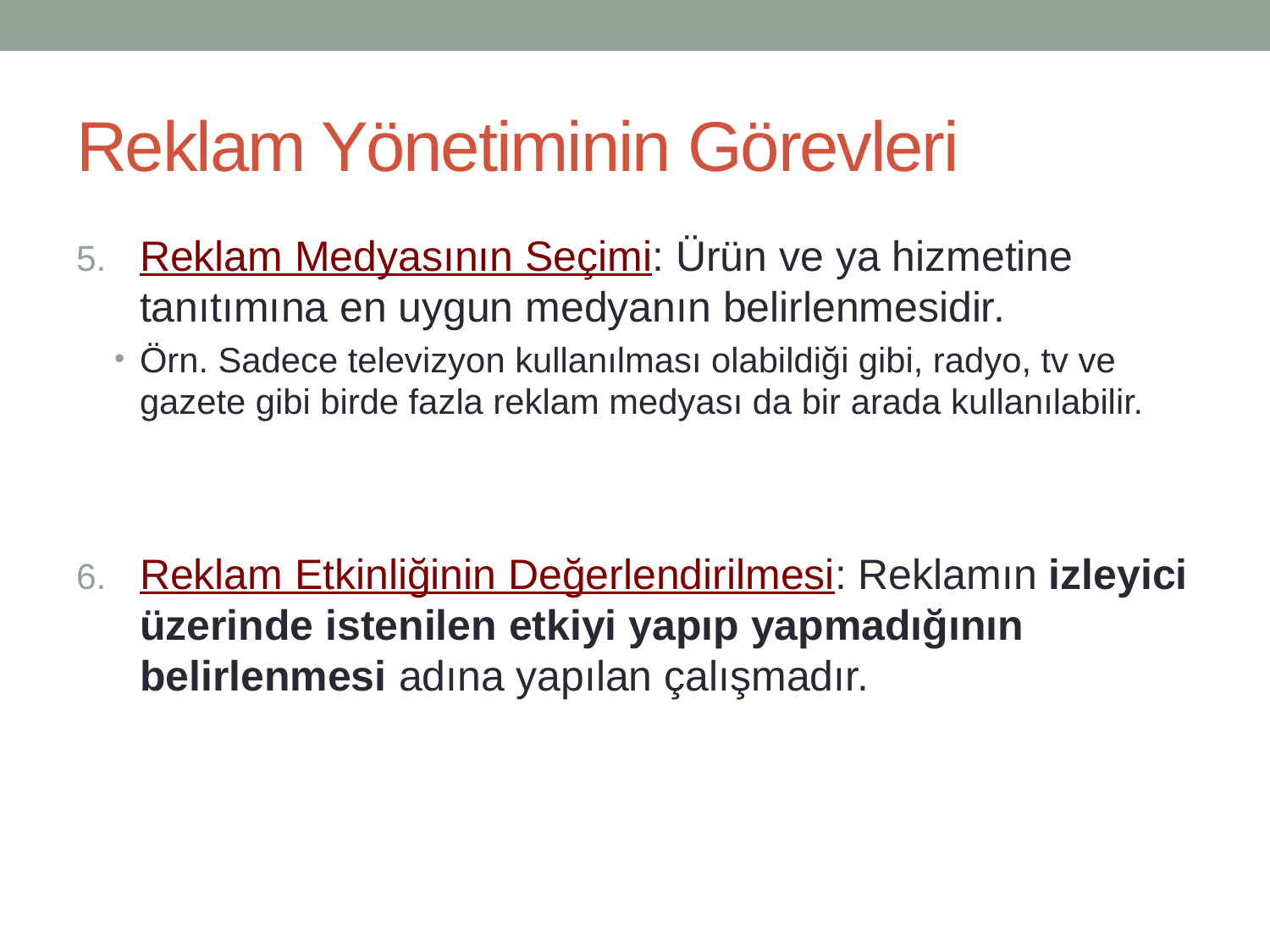

# Reklam Yönetiminin Görevleri
Reklam Medyasının Seçimi: Ürün ve ya hizmetine tanıtımına en uygun medyanın belirlenmesidir.
Örn. Sadece televizyon kullanılması olabildiği gibi, radyo, tv ve gazete gibi birde fazla reklam medyası da bir arada kullanılabilir.

Reklam Etkinliğinin Değerlendirilmesi: Reklamın izleyici üzerinde istenilen etkiyi yapıp yapmadığının belirlenmesi adına yapılan çalışmadır.